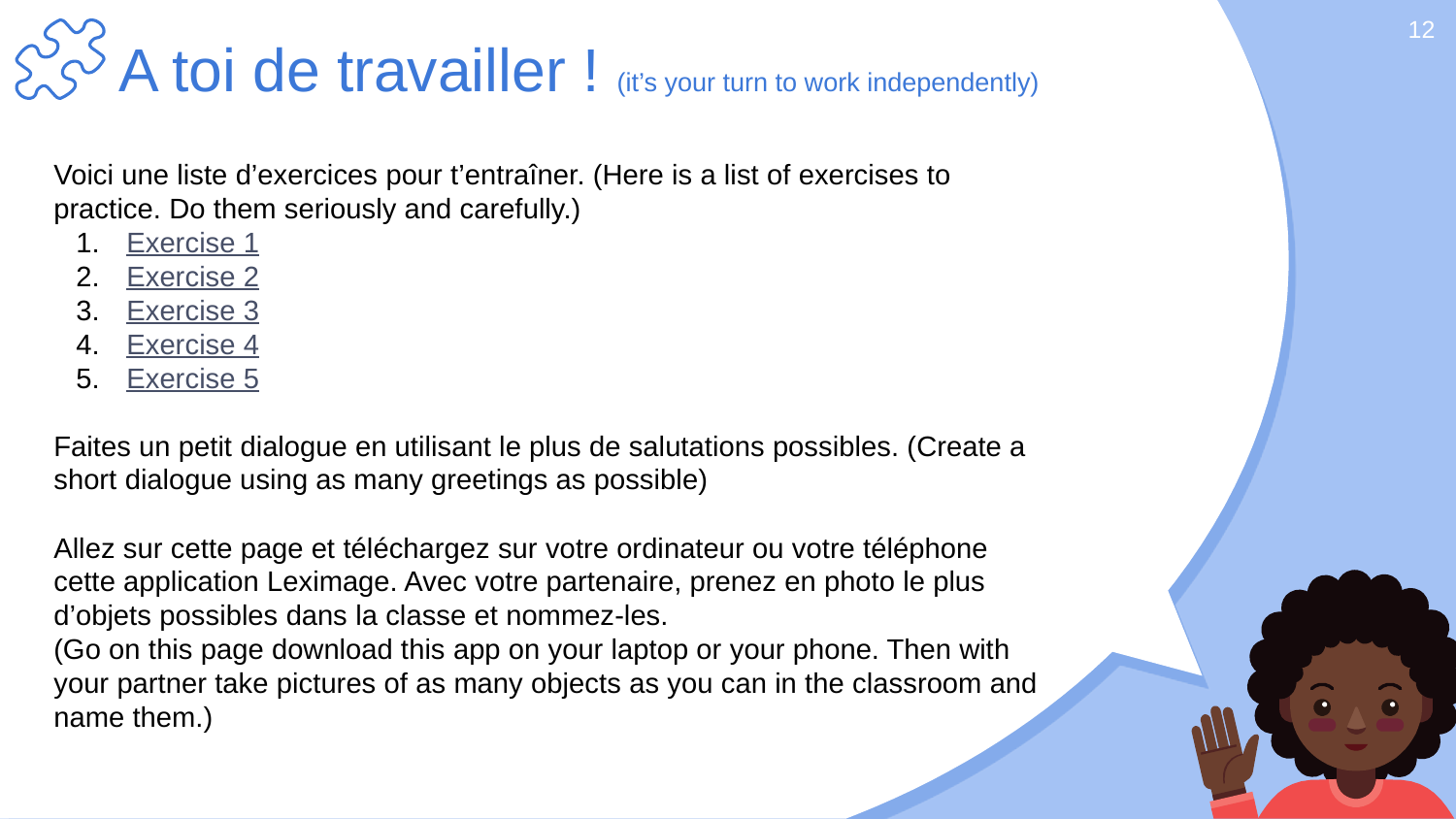

# A toi de travailler ! (it’s your turn to work independently)
12

Voici une liste d’exercices pour t’entraîner. (Here is a list of exercises to practice. Do them seriously and carefully.)
Exercise 1
Exercise 2
Exercise 3
Exercise 4
Exercise 5

Faites un petit dialogue en utilisant le plus de salutations possibles. (Create a short dialogue using as many greetings as possible)

Allez sur cette page et téléchargez sur votre ordinateur ou votre téléphone cette application Leximage. Avec votre partenaire, prenez en photo le plus d’objets possibles dans la classe et nommez-les.
(Go on this page download this app on your laptop or your phone. Then with your partner take pictures of as many objects as you can in the classroom and name them.)